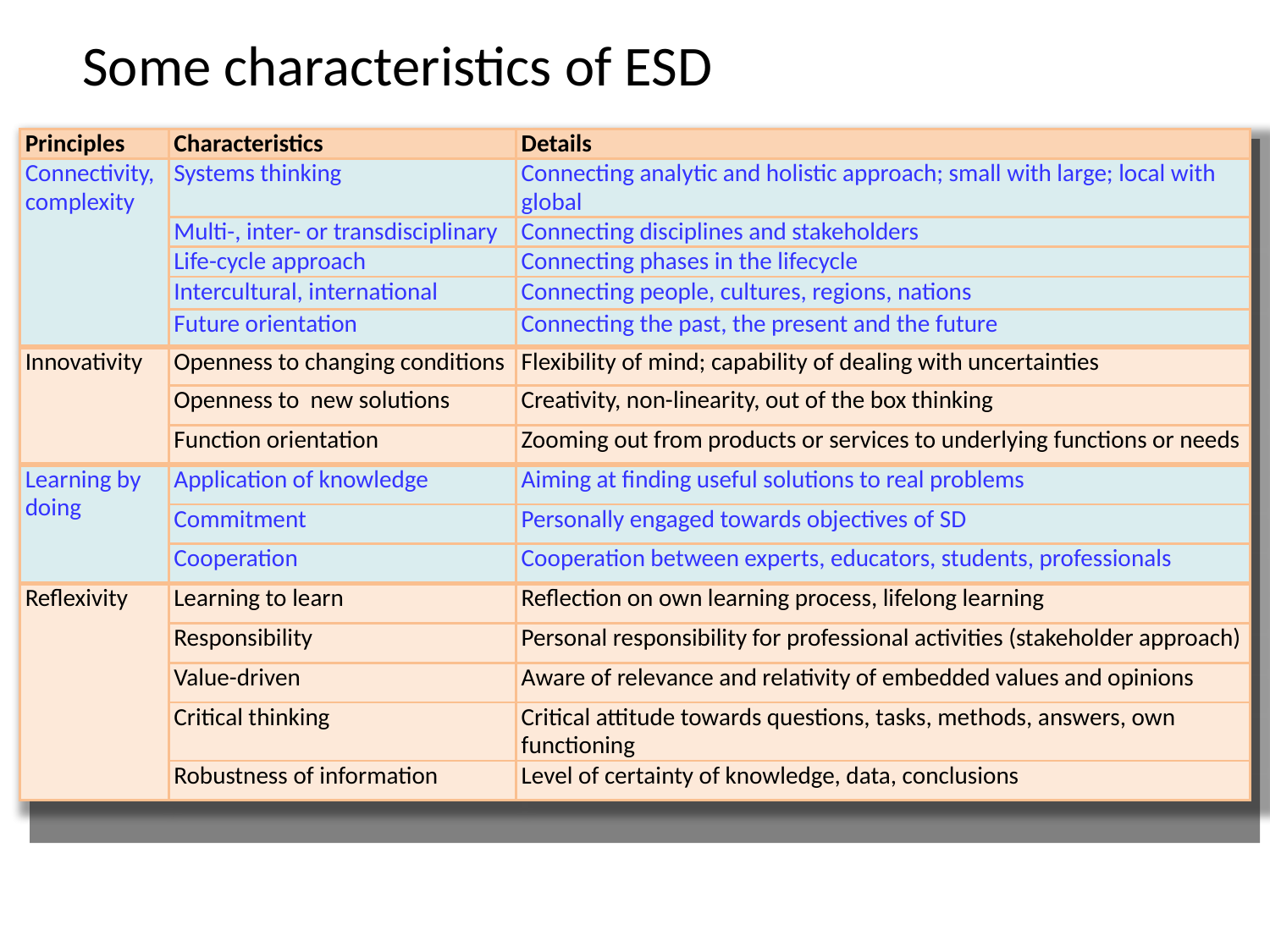

Some characteristics of ESD
| Principles | Characteristics | Details |
| --- | --- | --- |
| Connectivity, complexity | Systems thinking | Connecting analytic and holistic approach; small with large; local with global |
|  | Multi-, inter- or transdisciplinary | Connecting disciplines and stakeholders |
|  | Life-cycle approach | Connecting phases in the lifecycle |
|  | Intercultural, international | Connecting people, cultures, regions, nations |
|  | Future orientation | Connecting the past, the present and the future |
| Innovativity | Openness to changing conditions | Flexibility of mind; capability of dealing with uncertainties |
|  | Openness to new solutions | Creativity, non-linearity, out of the box thinking |
|  | Function orientation | Zooming out from products or services to underlying functions or needs |
| Learning by doing | Application of knowledge | Aiming at finding useful solutions to real problems |
|  | Commitment | Personally engaged towards objectives of SD |
|  | Cooperation | Cooperation between experts, educators, students, professionals |
| Reflexivity | Learning to learn | Reflection on own learning process, lifelong learning |
|  | Responsibility | Personal responsibility for professional activities (stakeholder approach) |
|  | Value-driven | Aware of relevance and relativity of embedded values and opinions |
|  | Critical thinking | Critical attitude towards questions, tasks, methods, answers, own functioning |
|  | Robustness of information | Level of certainty of knowledge, data, conclusions |